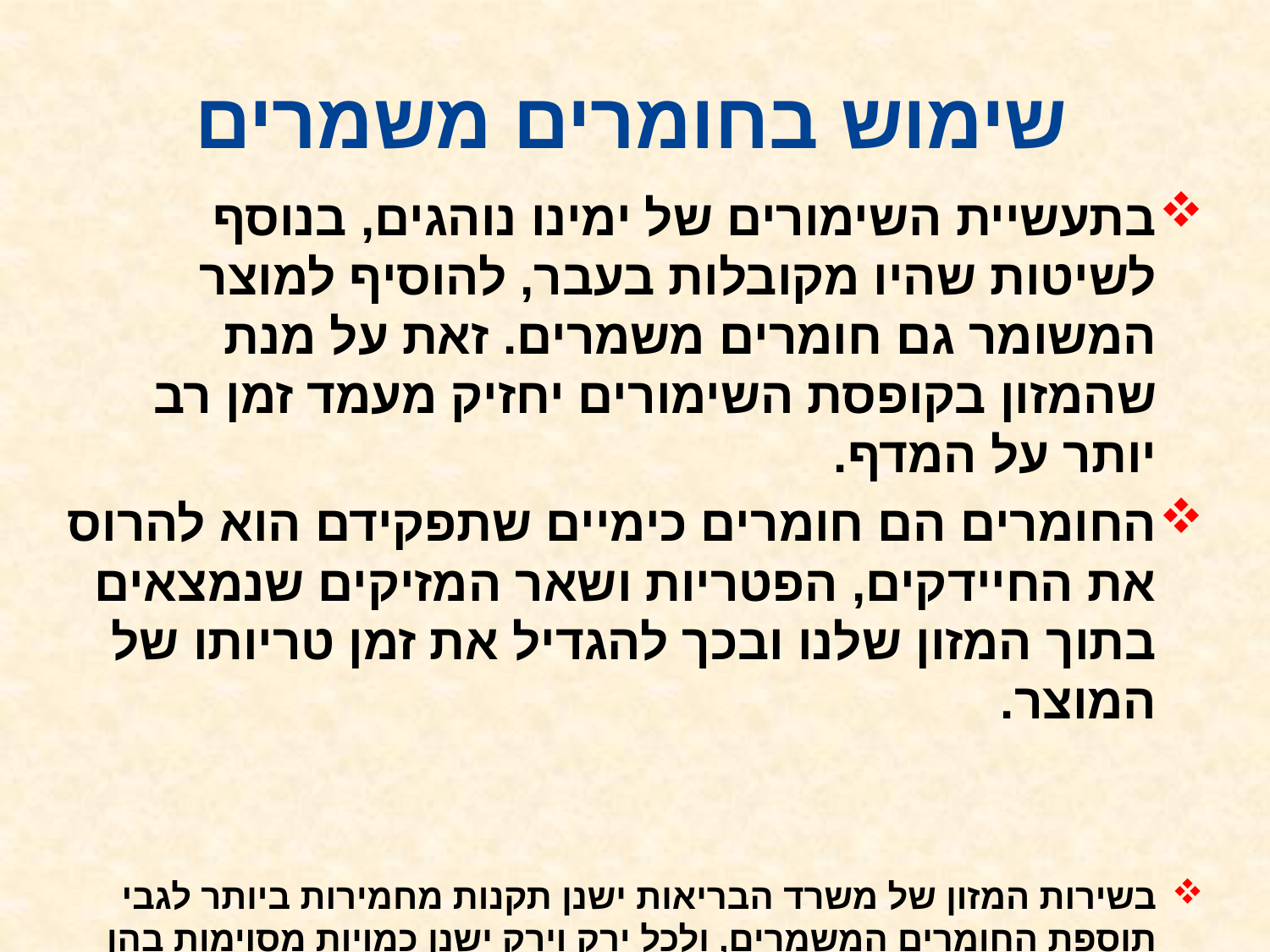

# שימוש בחומרים משמרים
בתעשיית השימורים של ימינו נוהגים, בנוסף לשיטות שהיו מקובלות בעבר, להוסיף למוצר המשומר גם חומרים משמרים. זאת על מנת שהמזון בקופסת השימורים יחזיק מעמד זמן רב יותר על המדף.
החומרים הם חומרים כימיים שתפקידם הוא להרוס את החיידקים, הפטריות ושאר המזיקים שנמצאים בתוך המזון שלנו ובכך להגדיל את זמן טריותו של המוצר.

בשירות המזון של משרד הבריאות ישנן תקנות מחמירות ביותר לגבי תוספת החומרים המשמרים, ולכל ירק וירק ישנן כמויות מסוימות בהן מותר להשתמש.